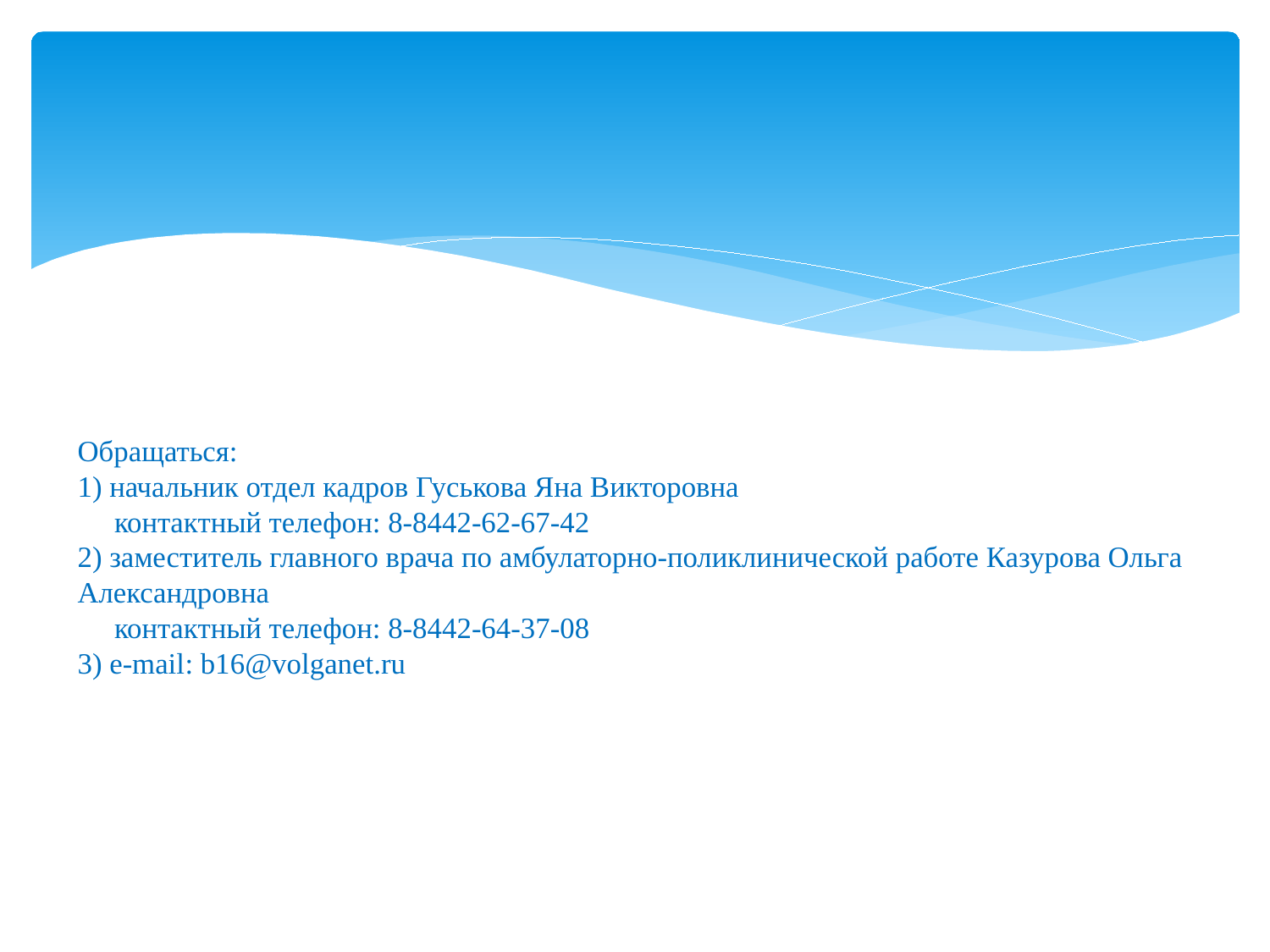

# Контакты: Обращаться: 1) начальник отдел кадров Гуськова Яна Викторовна контактный телефон: 8-8442-62-67-42 2) заместитель главного врача по амбулаторно-поликлинической работе Казурова Ольга Александровна контактный телефон: 8-8442-64-37-08 3) e-mail: b16@volganet.ru